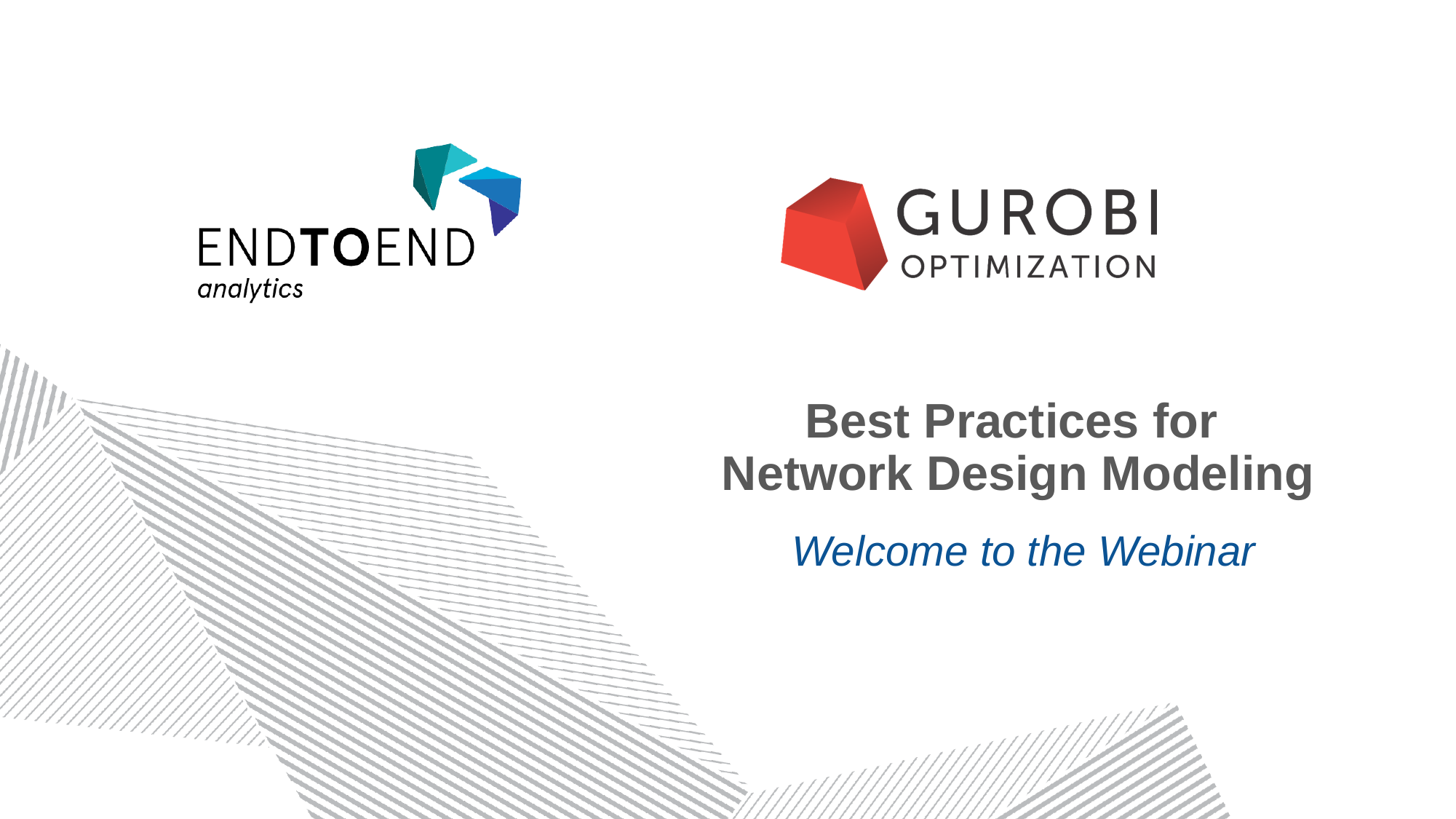

# Best Practices for
Network Design Modeling
 Welcome to the Webinar